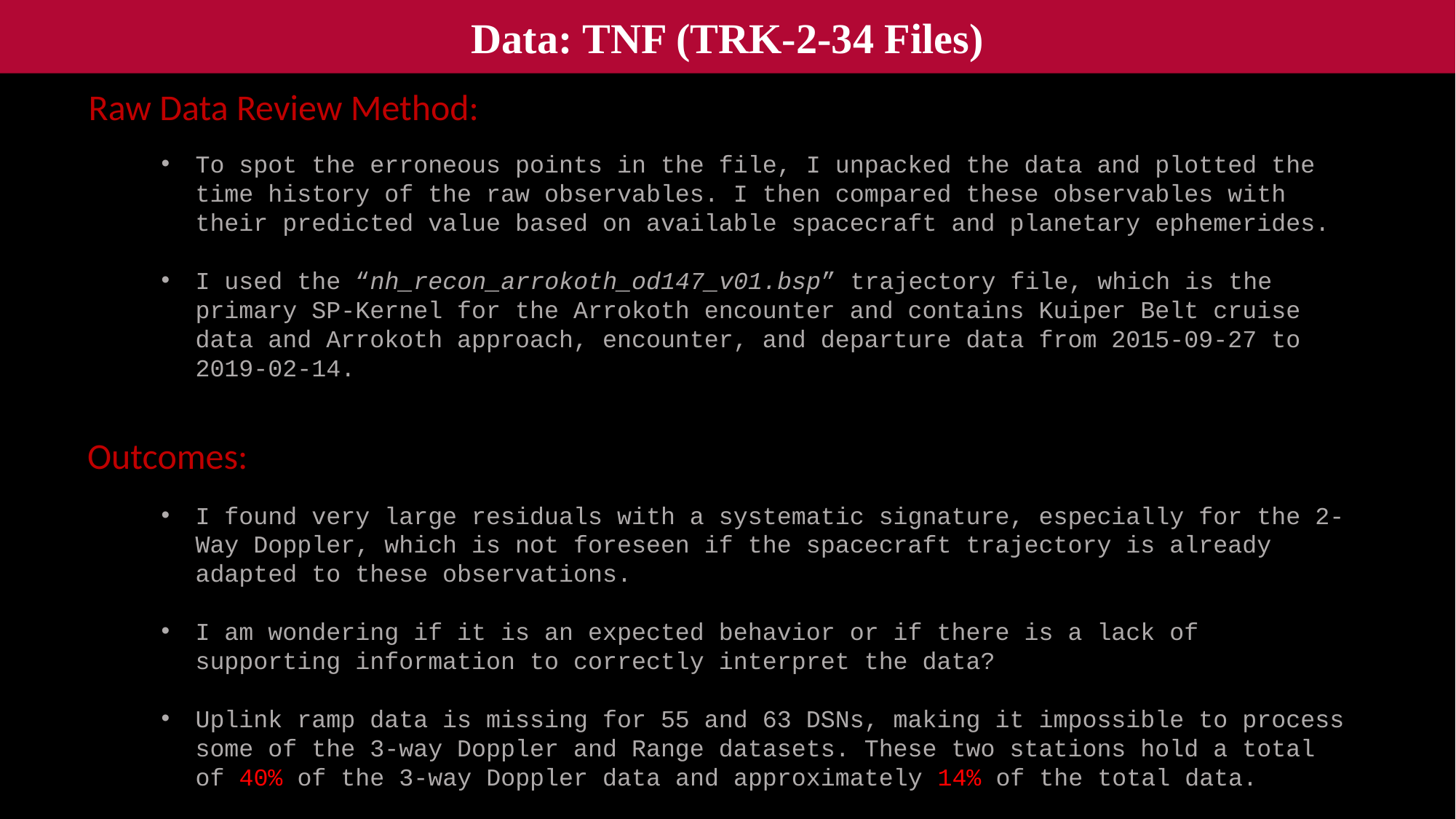

Data: TNF (TRK-2-34 Files)
Raw Data Review Method:
To spot the erroneous points in the file, I unpacked the data and plotted the time history of the raw observables. I then compared these observables with their predicted value based on available spacecraft and planetary ephemerides.
I used the “nh_recon_arrokoth_od147_v01.bsp” trajectory file, which is the primary SP-Kernel for the Arrokoth encounter and contains Kuiper Belt cruise data and Arrokoth approach, encounter, and departure data from 2015-09-27 to 2019-02-14.
Outcomes:
I found very large residuals with a systematic signature, especially for the 2-Way Doppler, which is not foreseen if the spacecraft trajectory is already adapted to these observations.
I am wondering if it is an expected behavior or if there is a lack of supporting information to correctly interpret the data?
Uplink ramp data is missing for 55 and 63 DSNs, making it impossible to process some of the 3-way Doppler and Range datasets. These two stations hold a total of 40% of the 3-way Doppler data and approximately 14% of the total data.